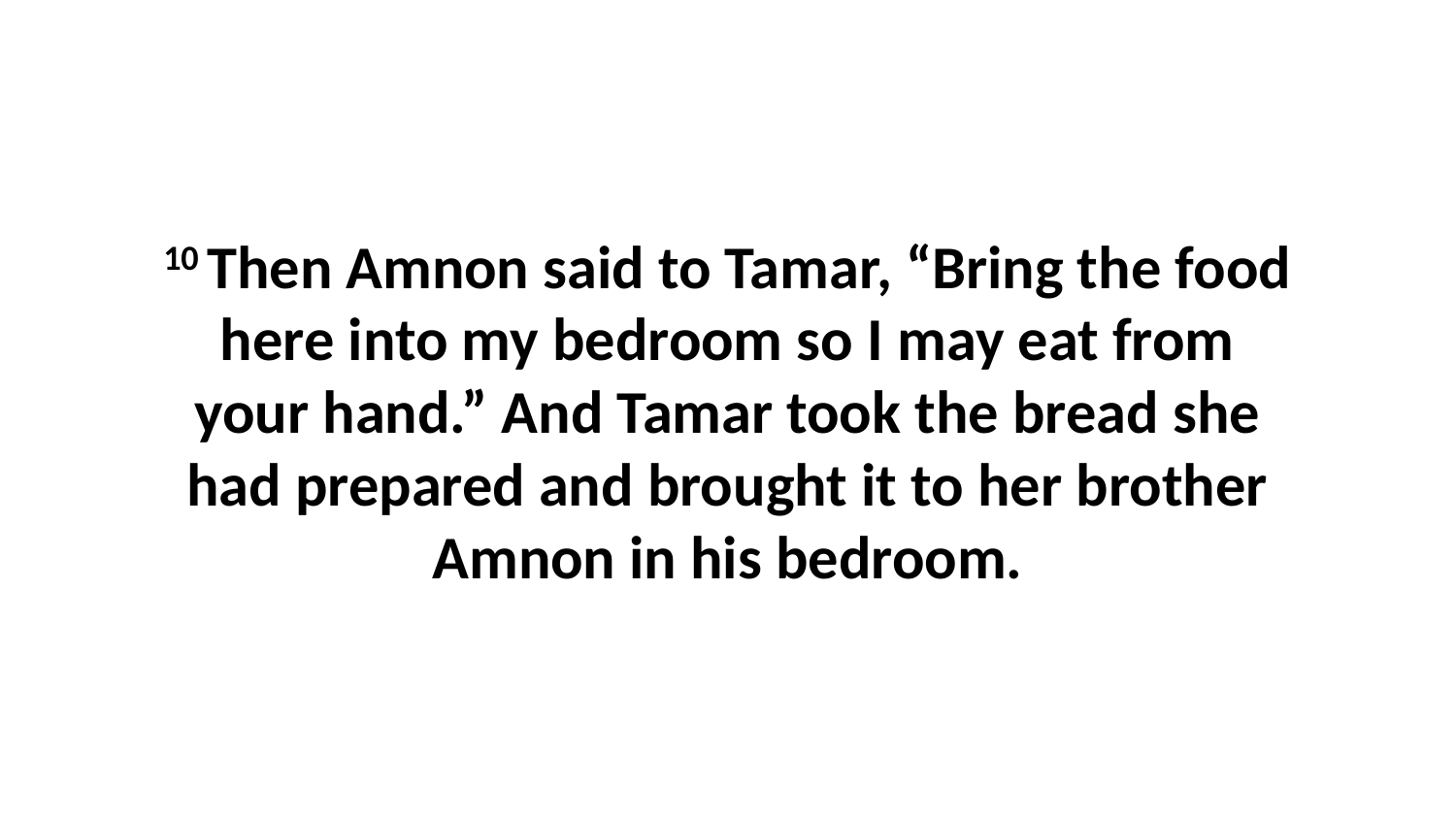

10 Then Amnon said to Tamar, “Bring the food here into my bedroom so I may eat from your hand.” And Tamar took the bread she had prepared and brought it to her brother Amnon in his bedroom.